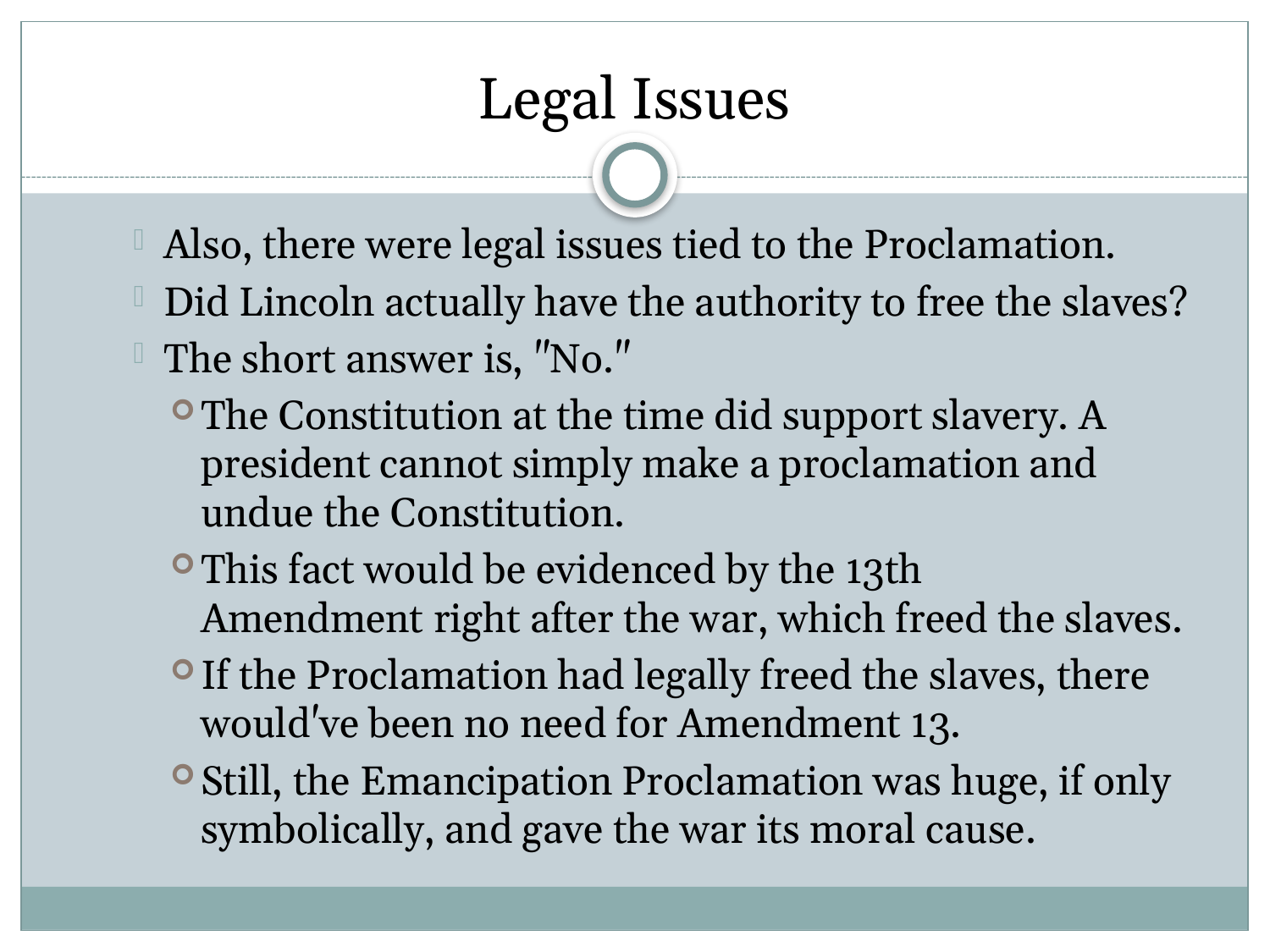

# Legal Issues
Also, there were legal issues tied to the Proclamation.
Did Lincoln actually have the authority to free the slaves?
The short answer is, "No."
The Constitution at the time did support slavery. A president cannot simply make a proclamation and undue the Constitution.
This fact would be evidenced by the 13th Amendment right after the war, which freed the slaves.
If the Proclamation had legally freed the slaves, there would've been no need for Amendment 13.
Still, the Emancipation Proclamation was huge, if only symbolically, and gave the war its moral cause.